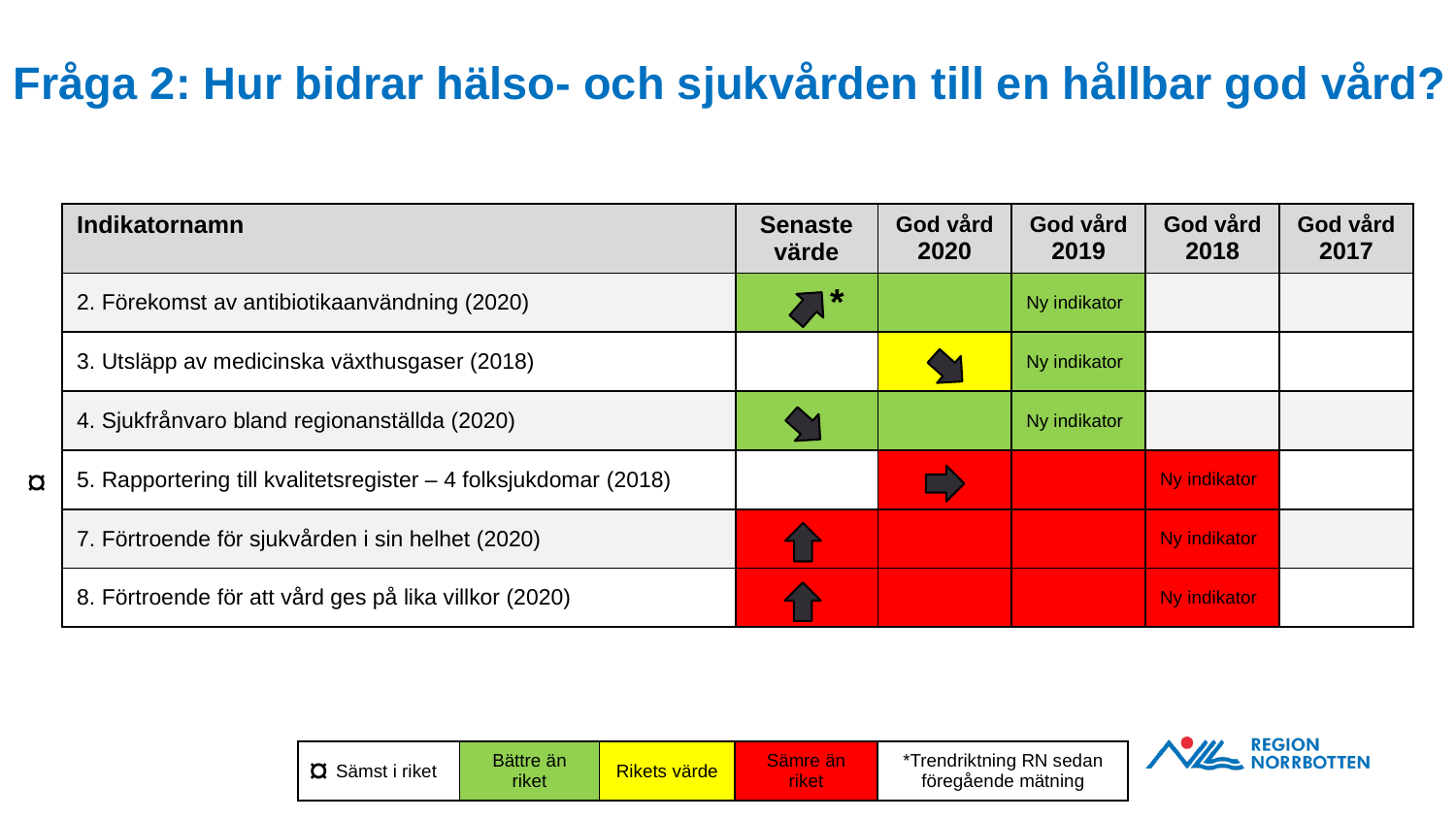

# Fråga 2: Hur bidrar hälso- och sjukvården till en hållbar god vård?
| Indikatornamn | Senaste värde | God vård 2020 | God vård 2019 | God vård 2018 | God vård 2017 |
| --- | --- | --- | --- | --- | --- |
| 2. Förekomst av antibiotikaanvändning (2020) | \* |  | Ny indikator |  |  |
| 3. Utsläpp av medicinska växthusgaser (2018) |  |  | Ny indikator |  |  |
| 4. Sjukfrånvaro bland regionanställda (2020) |  |  | Ny indikator |  |  |
| 5. Rapportering till kvalitetsregister – 4 folksjukdomar (2018) |  |  |  | Ny indikator |  |
| 7. Förtroende för sjukvården i sin helhet (2020) |  |  |  | Ny indikator |  |
| 8. Förtroende för att vård ges på lika villkor (2020) |  |  |  | Ny indikator |  |

¤

¤
| Sämst i riket | Bättre än riket | Rikets värde | Sämre än riket | \*Trendriktning RN sedan föregående mätning |
| --- | --- | --- | --- | --- |